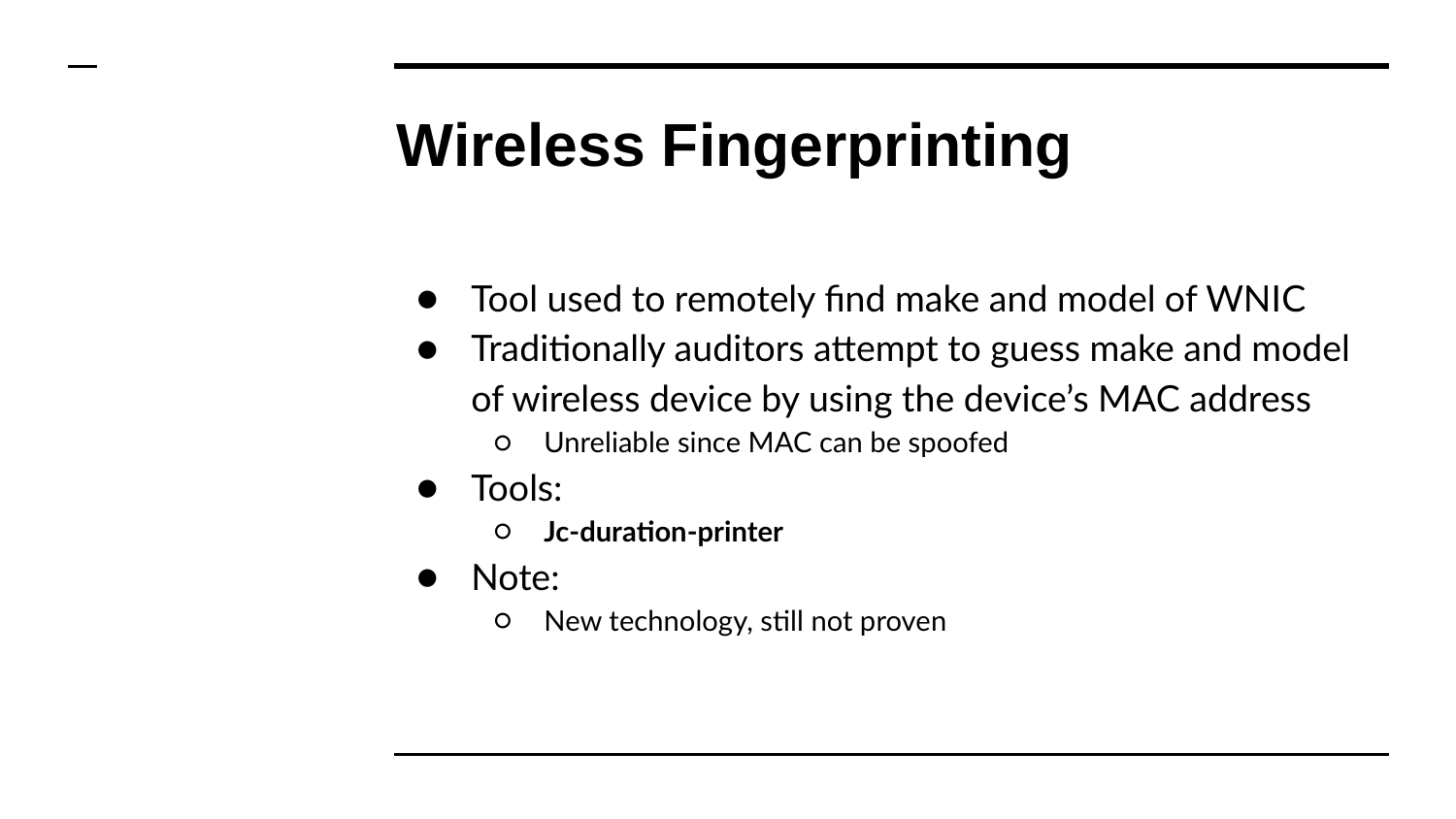

# Wireless Fingerprinting
Tool used to remotely find make and model of WNIC
Traditionally auditors attempt to guess make and model of wireless device by using the device’s MAC address
Unreliable since MAC can be spoofed
Tools:
Jc-duration-printer
Note:
New technology, still not proven